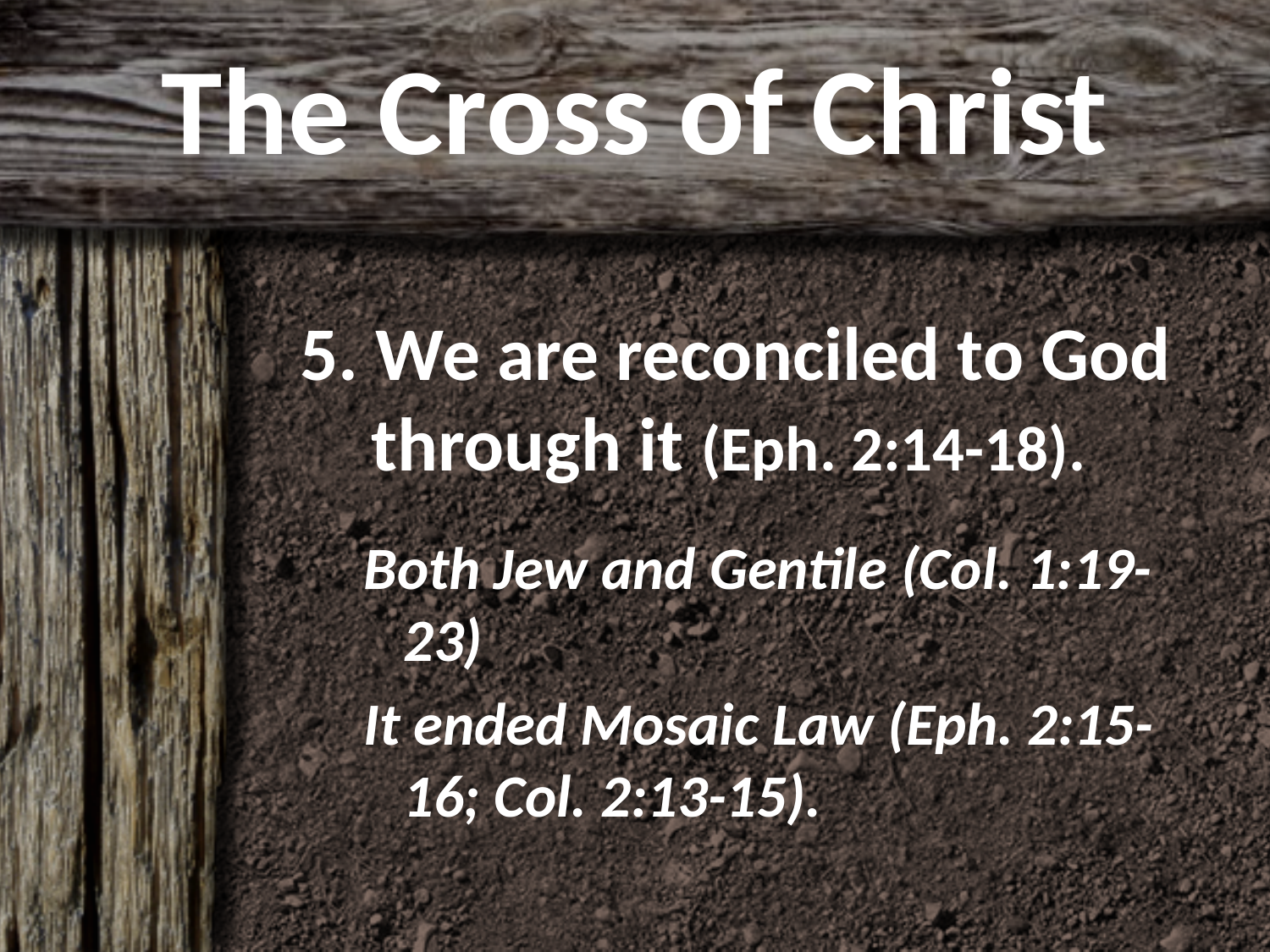

# The Cross of Christ
5. We are reconciled to God through it (Eph. 2:14-18).
Both Jew and Gentile (Col. 1:19-23)
It ended Mosaic Law (Eph. 2:15-16; Col. 2:13-15).